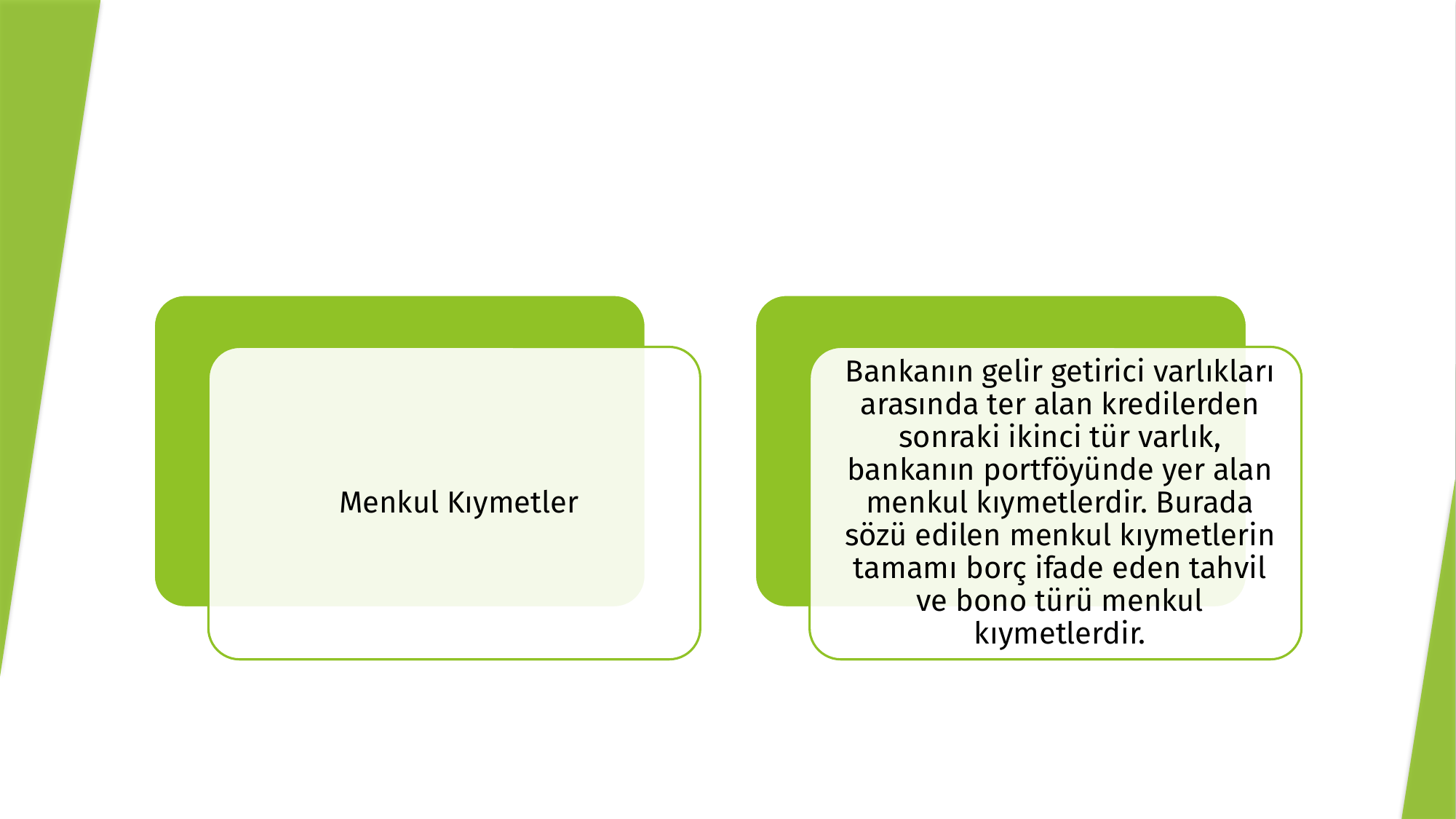

Menkul Kıymetler
Bankanın gelir getirici varlıkları arasında ter alan kredilerden sonraki ikinci tür varlık, bankanın portföyünde yer alan menkul kıymetlerdir. Burada sözü edilen menkul kıymetlerin tamamı borç ifade eden tahvil ve bono türü menkul kıymetlerdir.